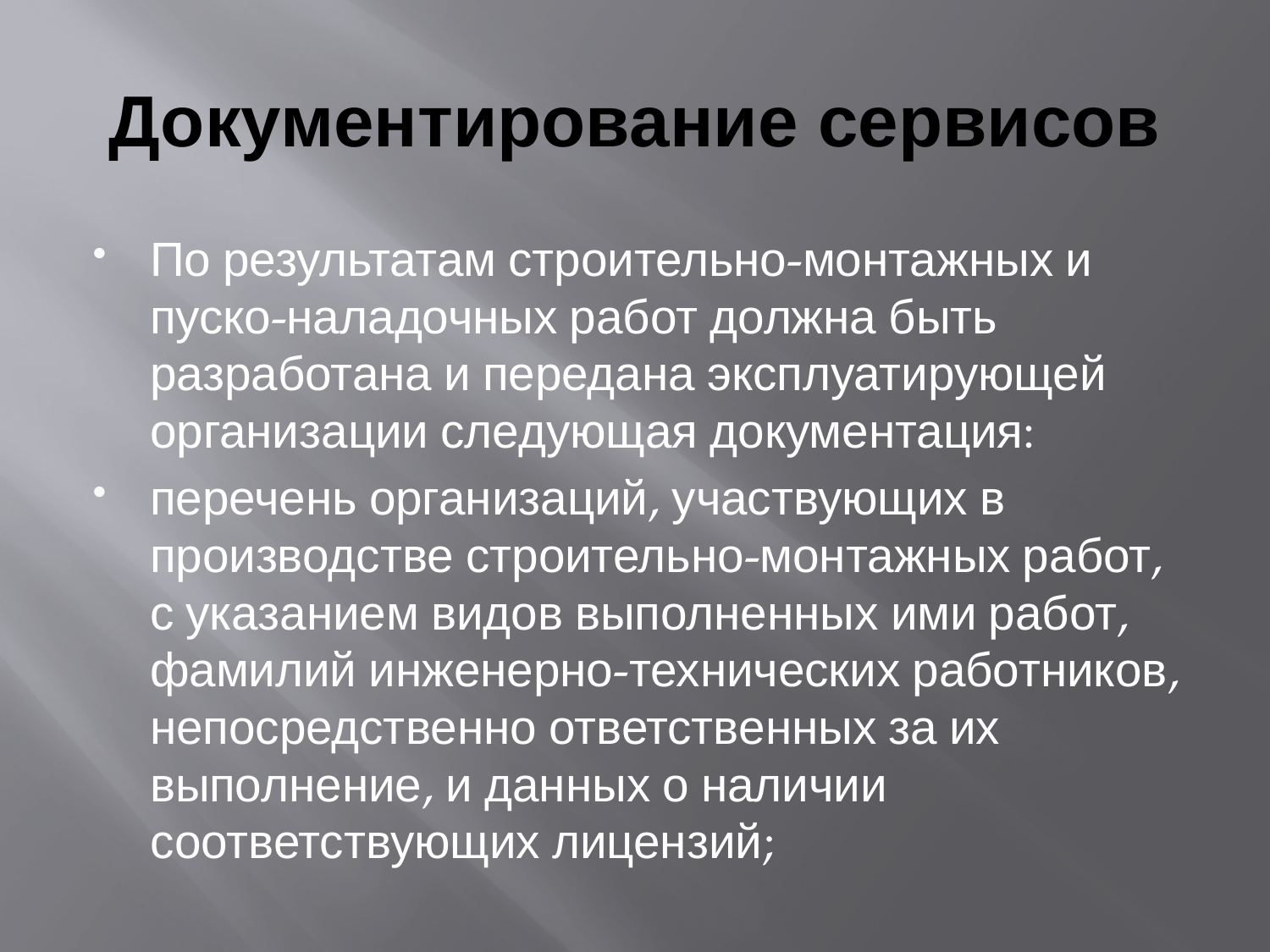

# Документирование сервисов
По результатам строительно-монтажных и пуско-наладочных работ должна быть разработана и передана эксплуатирующей организации следующая документация:
перечень организаций, участвующих в производстве строительно-монтажных работ, с указанием видов выполненных ими работ, фамилий инженерно-технических работников, непосредственно ответственных за их выполнение, и данных о наличии соответствующих лицензий;